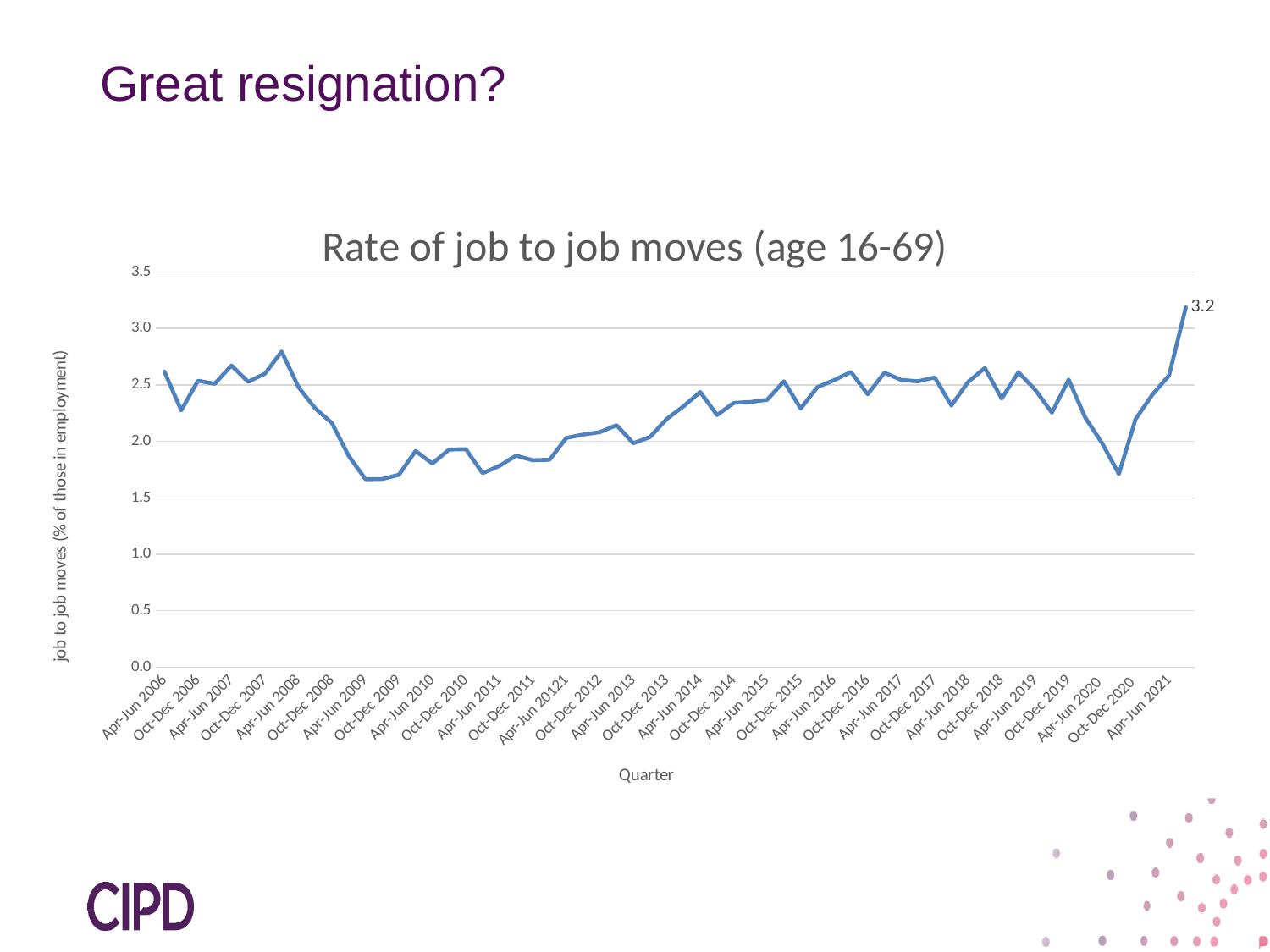

# Great resignation?

### Chart: Rate of job to job moves (age 16-69)

| Category |  |
|---|---|
| Apr-Jun 2006 | 2.6180510090683464 |
| Jul-Sep 2006 | 2.274902923239296 |
| Oct-Dec 2006 | 2.5368446181555067 |
| Jan-Mar 2007 | 2.510555352075527 |
| Apr-Jun 2007 | 2.6726426681664637 |
| Jul-Sep 2007 | 2.52771024168372 |
| Oct-Dec 2007 | 2.599679148903407 |
| Jan-Mar 2008 | 2.7953278179716365 |
| Apr-Jun 2008 | 2.482534114497279 |
| Jul-Sep 2008 | 2.2924789386295 |
| Oct-Dec 2008 | 2.1625037797471243 |
| Jan-Mar 2009 | 1.8723511813036875 |
| Apr-Jun 2009 | 1.6659484258601154 |
| Jul-Sep 2009 | 1.6668602870836855 |
| Oct-Dec 2009 | 1.7042498708155318 |
| Jan-Mar 2010 | 1.9149428609523484 |
| Apr-Jun 2010 | 1.8038384815732045 |
| Jul-Sep 2010 | 1.9279016201766948 |
| Oct-Dec 2010 | 1.9306607655539714 |
| Jan-Mar 2011 | 1.7189436943674914 |
| Apr-Jun 2011 | 1.782683482172594 |
| Jul-Sep 2011 | 1.873803383305927 |
| Oct-Dec 2011 | 1.832957535104367 |
| Jan-Mar 2012 | 1.8376521739586607 |
| Apr-Jun 20121 | 2.0309244402881315 |
| Jul-Sep 2012 | 2.06083064084603 |
| Oct-Dec 2012 | 2.081882628017107 |
| Jan-Mar 2013 | 2.143389034157954 |
| Apr-Jun 2013 | 1.9836063599656066 |
| Jul-Sep 2013 | 2.03914480304881 |
| Oct-Dec 2013 | 2.198321091143192 |
| Jan-Mar 2014 | 2.3102719421541607 |
| Apr-Jun 2014 | 2.437612463484875 |
| Jul-Sep 2014 | 2.23336265115077 |
| Oct-Dec 2014 | 2.341121289872307 |
| Jan-Mar 2015 | 2.3487472462706207 |
| Apr-Jun 2015 | 2.3683235149355113 |
| Jul-Sep 2015 | 2.5323738053053275 |
| Oct-Dec 2015 | 2.29152282762083 |
| Jan-Mar 2016 | 2.481265135113592 |
| Apr-Jun 2016 | 2.5429888532907996 |
| Jul-Sep 2016 | 2.6150161702538184 |
| Oct-Dec 2016 | 2.4176913706751604 |
| Jan-Mar 2017 | 2.608862446605495 |
| Apr-Jun 2017 | 2.544072033558635 |
| Jul-Sep 2017 | 2.5322128404165456 |
| Oct-Dec 2017 | 2.5664495837674455 |
| Jan-Mar 2018 | 2.3173427799286683 |
| Apr-Jun 2018 | 2.527255793078597 |
| Jul-Sep 2018 | 2.6499684708616615 |
| Oct-Dec 2018 | 2.379390389362361 |
| Jan-Mar 2019 | 2.612187483135906 |
| Apr-Jun 2019 | 2.458125003865055 |
| Jul-Sep 2019 | 2.2549011133430463 |
| Oct-Dec 2019 | 2.547382167990462 |
| Jan-Mar 2020  | 2.207925631049684 |
| Apr-Jun 2020  | 1.9840126135102247 |
| Jul-Sep 2020  | 1.711213423063397 |
| Oct-Dec 2020  | 2.198113226624106 |
| Jan-Mar 2021  | 2.413458946910733 |
| Apr-Jun 2021 | 2.5850601505915236 |
| Jul-Sep 2021 | 3.187819435731609 |